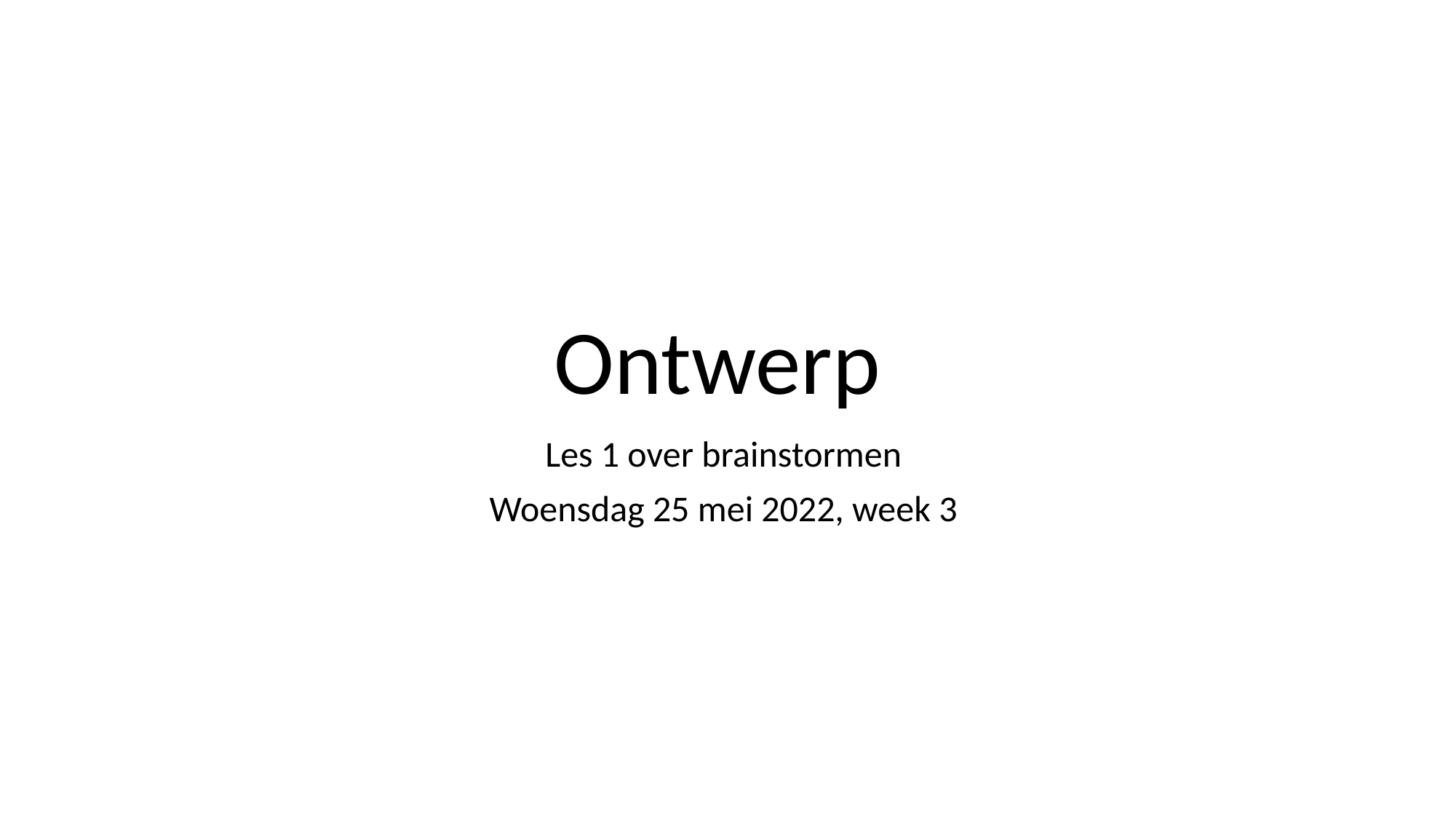

# Ontwerp
Les 1 over brainstormen
Woensdag 25 mei 2022, week 3